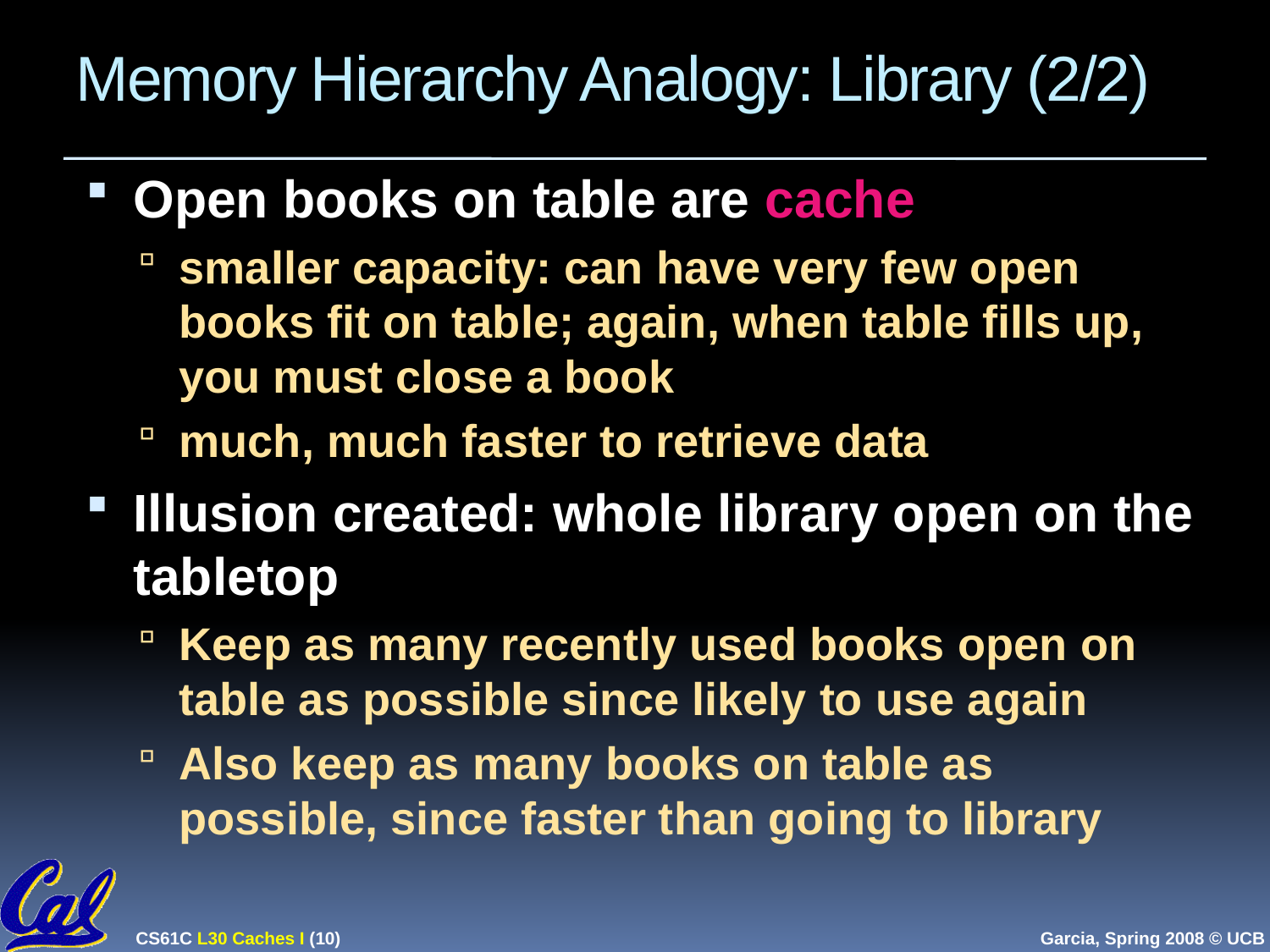

# Memory Hierarchy Analogy: Library (2/2)
Open books on table are cache
smaller capacity: can have very few open books fit on table; again, when table fills up, you must close a book
much, much faster to retrieve data
Illusion created: whole library open on the tabletop
Keep as many recently used books open on table as possible since likely to use again
Also keep as many books on table as possible, since faster than going to library